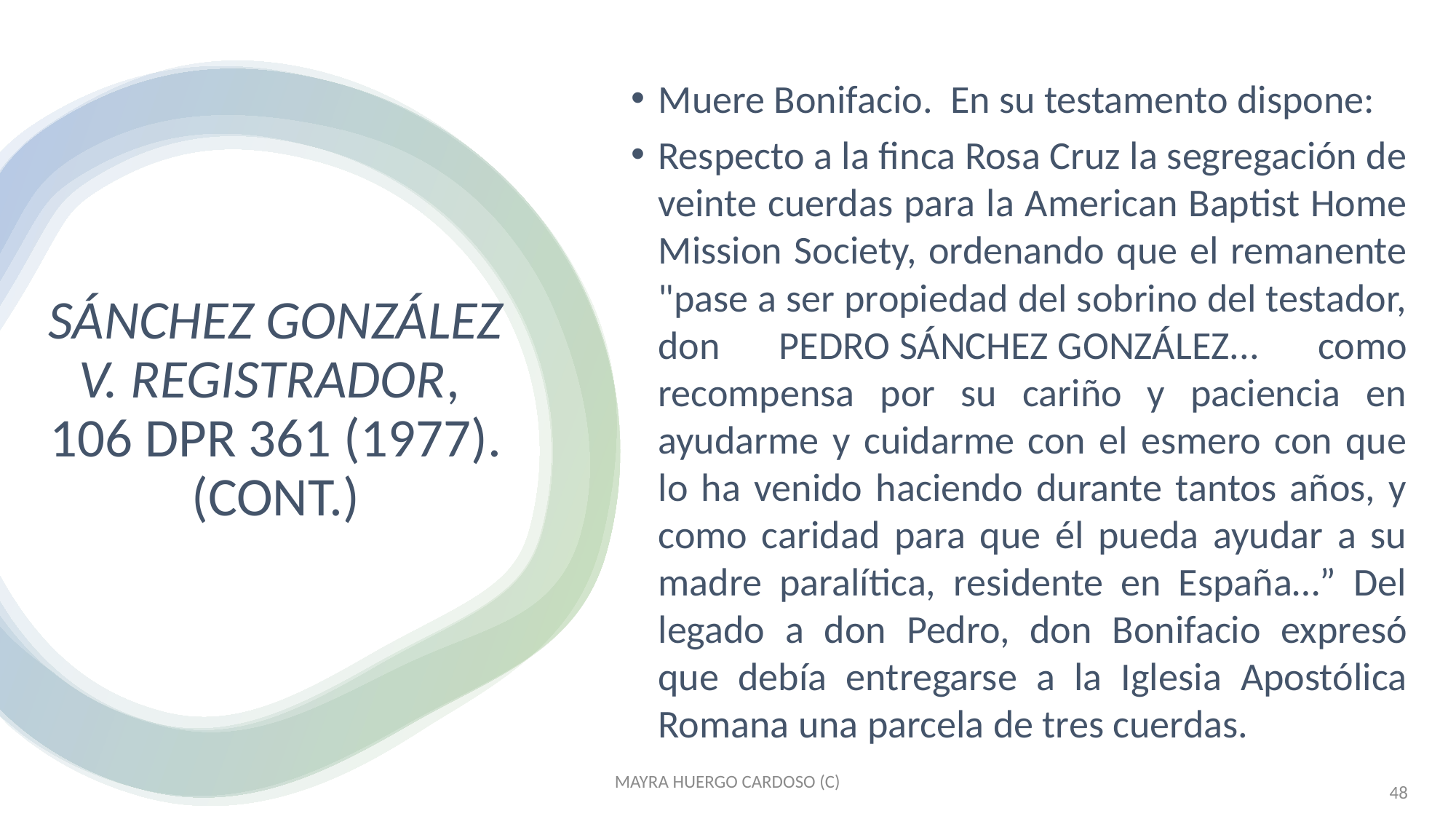

Muere Bonifacio.  En su testamento dispone:
Respecto a la finca Rosa Cruz la segregación de veinte cuerdas para la American Baptist Home Mission Society, ordenando que el remanente "pase a ser propiedad del sobrino del testador, don PEDRO SÁNCHEZ GONZÁLEZ... como recompensa por su cariño y paciencia en ayudarme y cuidarme con el esmero con que lo ha venido haciendo durante tantos años, y como caridad para que él pueda ayudar a su madre paralítica, residente en España…” Del legado a don Pedro, don Bonifacio expresó que debía entregarse a la Iglesia Apostólica Romana una parcela de tres cuerdas.

# Sánchez González v. Registrador, 106 DPR 361 (1977). (Cont.)
MAYRA HUERGO CARDOSO (C)
48